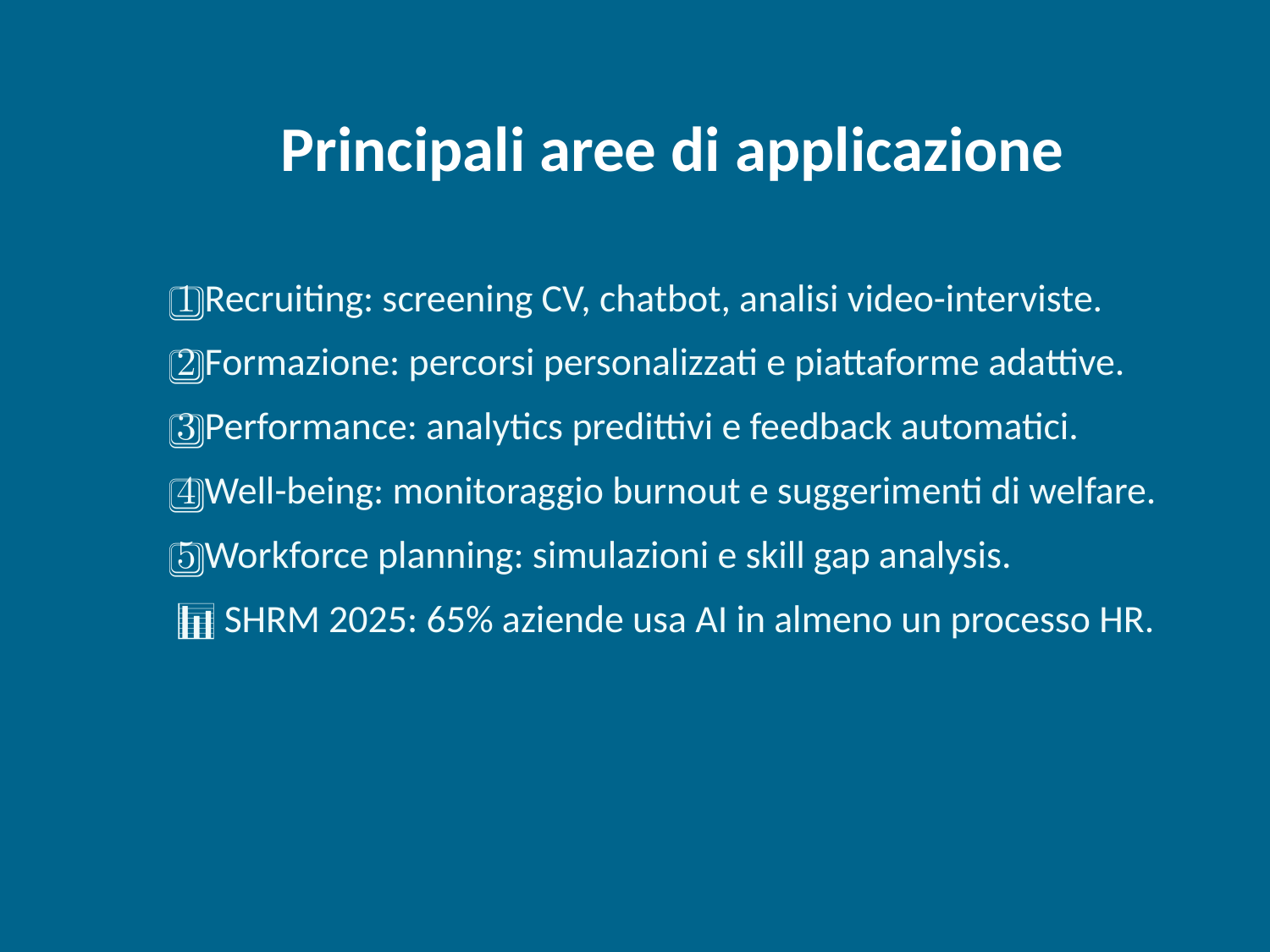

Principali aree di applicazione

1️⃣ Recruiting: screening CV, chatbot, analisi video-interviste.
2️⃣ Formazione: percorsi personalizzati e piattaforme adattive.
3️⃣ Performance: analytics predittivi e feedback automatici.
4️⃣ Well-being: monitoraggio burnout e suggerimenti di welfare.
5️⃣ Workforce planning: simulazioni e skill gap analysis.
📊 SHRM 2025: 65% aziende usa AI in almeno un processo HR.